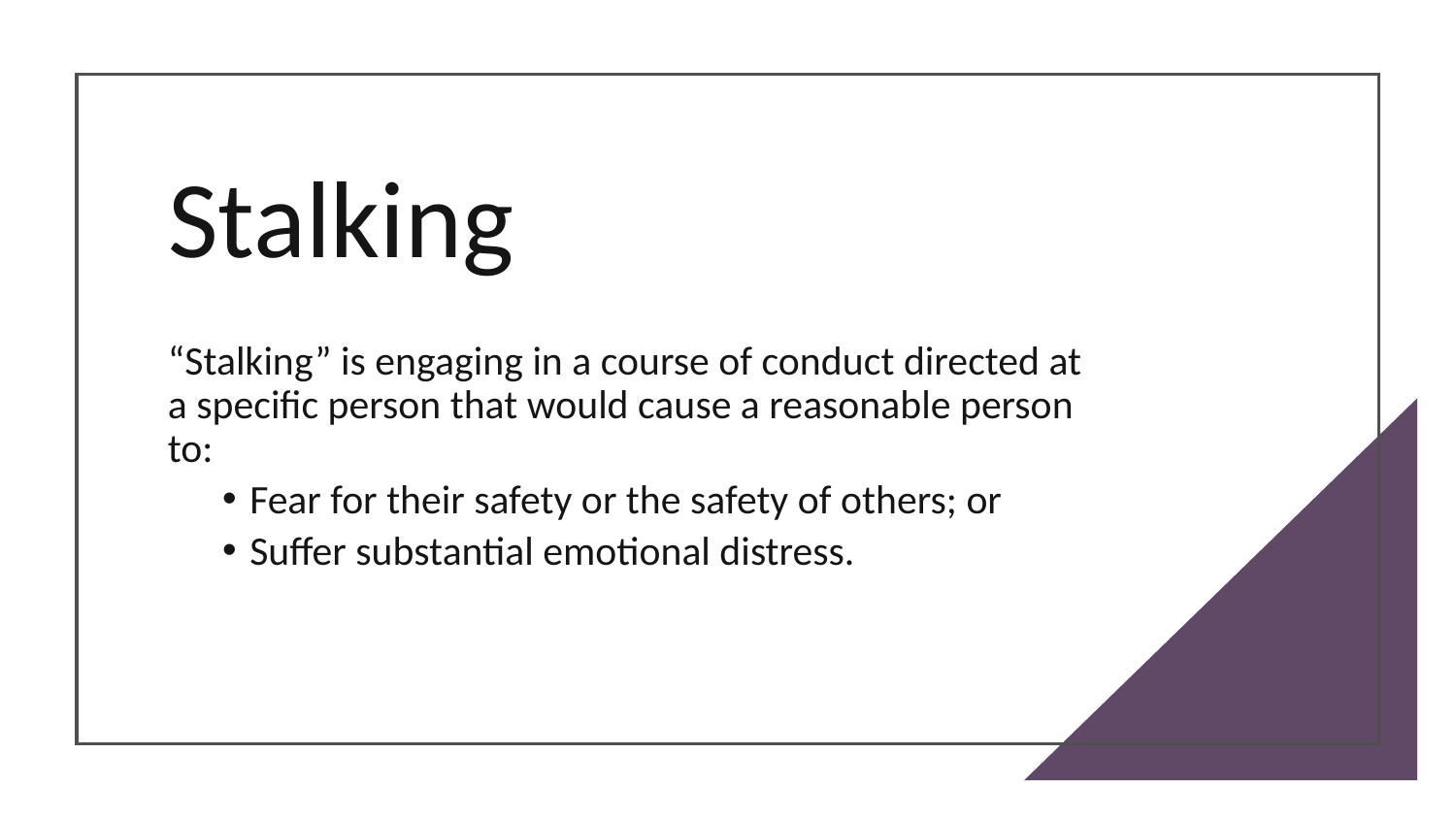

# Stalking
“Stalking” is engaging in a course of conduct directed at a specific person that would cause a reasonable person to:
Fear for their safety or the safety of others; or
Suffer substantial emotional distress.